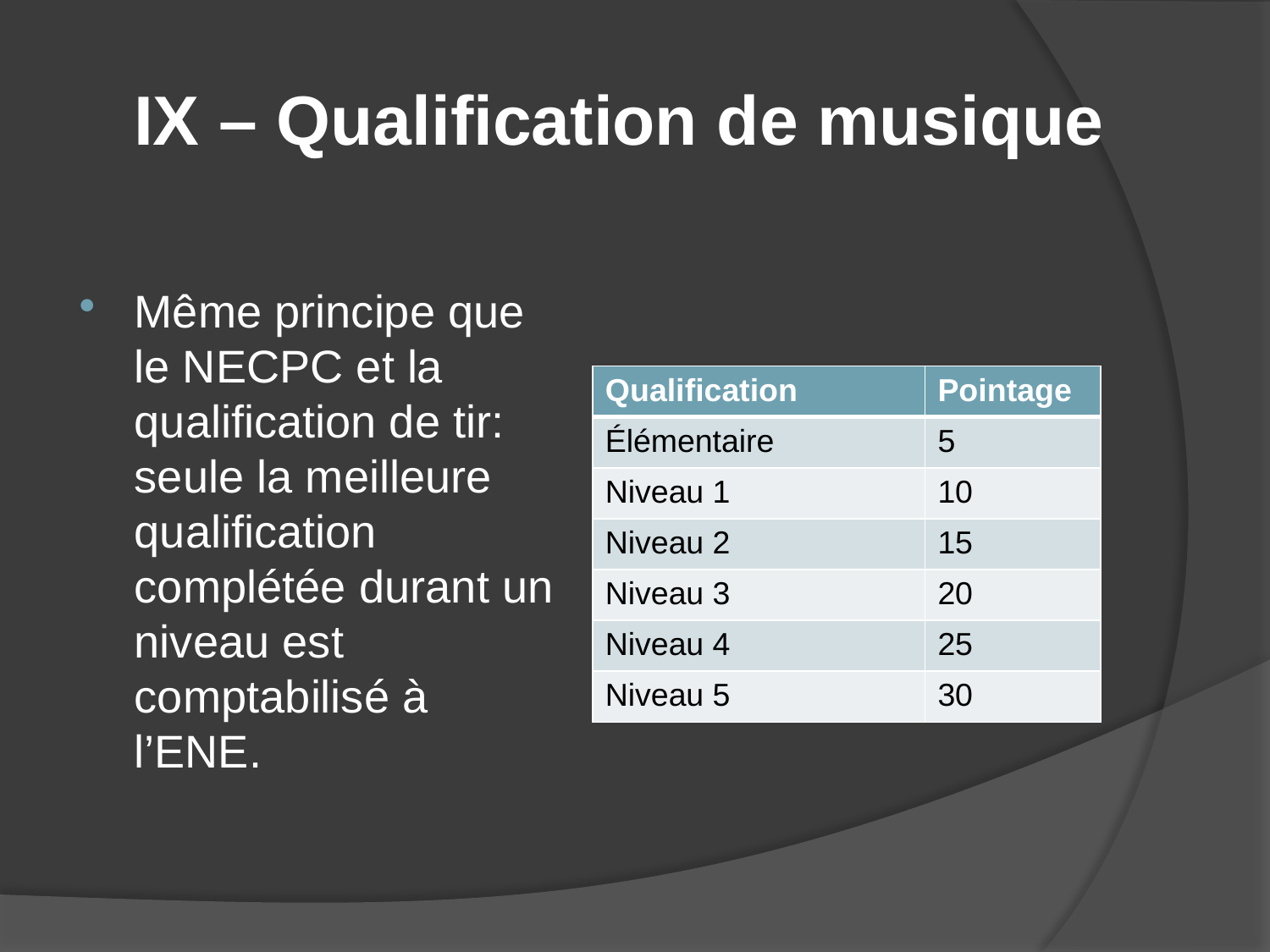

# IX – Qualification de musique
Même principe que le NECPC et la qualification de tir: seule la meilleure qualification complétée durant un niveau est comptabilisé à l’ENE.
| Qualification | Pointage |
| --- | --- |
| Élémentaire | 5 |
| Niveau 1 | 10 |
| Niveau 2 | 15 |
| Niveau 3 | 20 |
| Niveau 4 | 25 |
| Niveau 5 | 30 |